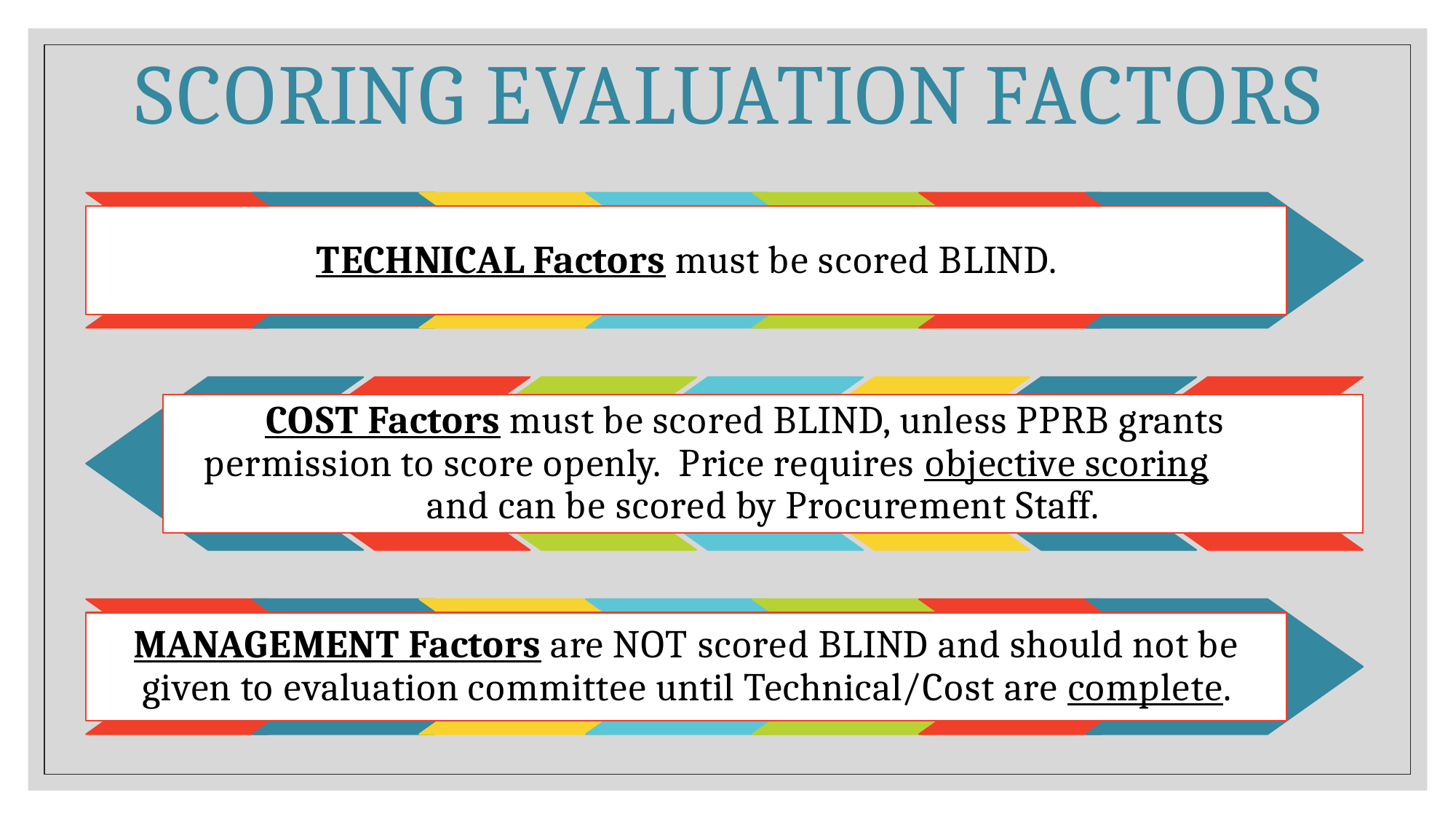

# Scoring Evaluation Factors

TECHNICAL Factors must be scored BLIND.

COST Factors must be scored BLIND, unless PPRB grants     permission to score openly.  Price requires objective scoring              and can be scored by Procurement Staff.

MANAGEMENT Factors are NOT scored BLIND and should not be given to evaluation committee until Technical/Cost are complete.